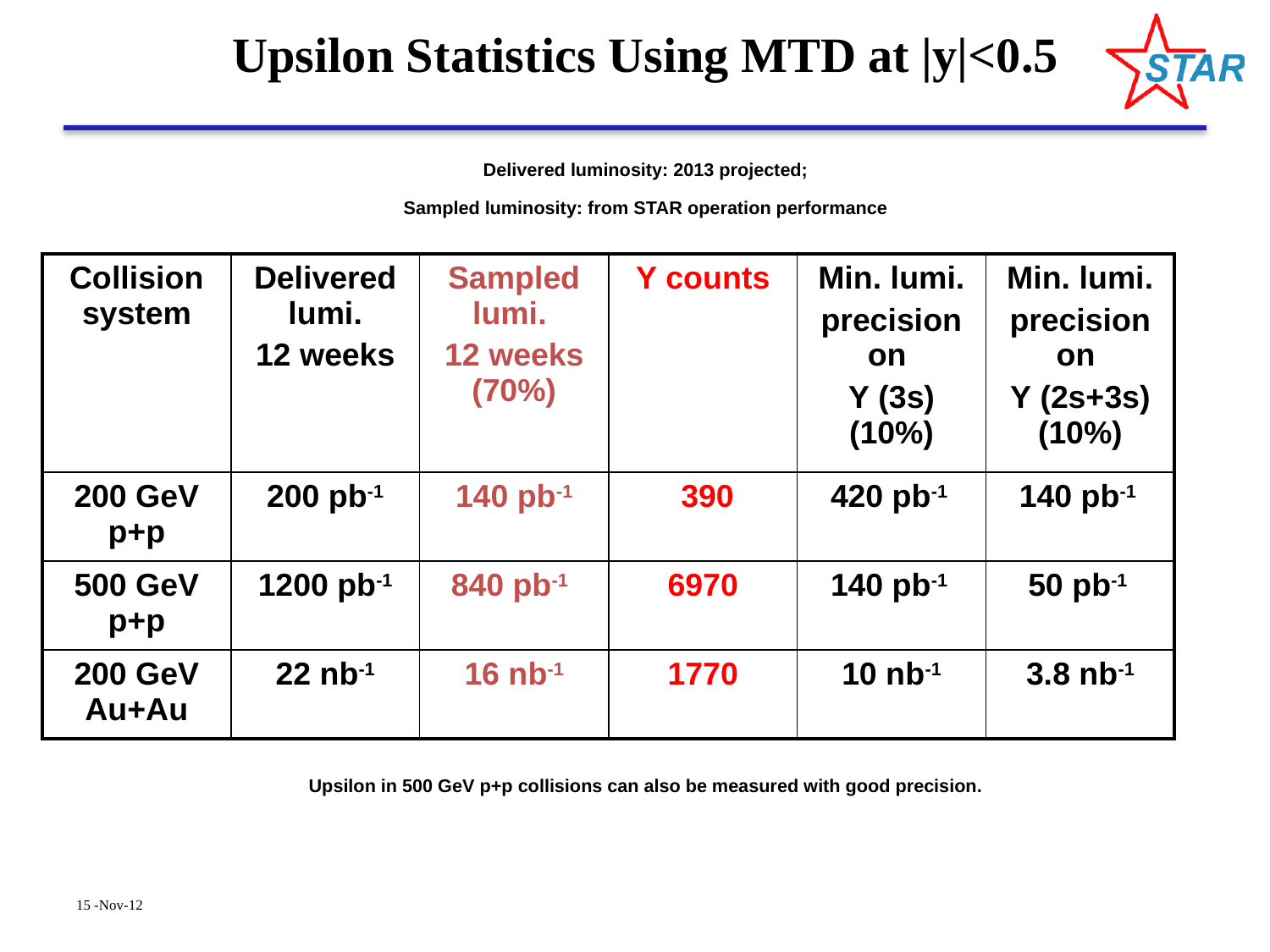

# Upsilon Statistics Using MTD at |y|<0.5
Delivered luminosity: 2013 projected;
Sampled luminosity: from STAR operation performance
| Collision system | Delivered lumi. 12 weeks | Sampled lumi. 12 weeks (70%) | Υ counts | Min. lumi. precision on Υ (3s) (10%) | Min. lumi. precision on Υ (2s+3s) (10%) |
| --- | --- | --- | --- | --- | --- |
| 200 GeV p+p | 200 pb-1 | 140 pb-1 | 390 | 420 pb-1 | 140 pb-1 |
| 500 GeV p+p | 1200 pb-1 | 840 pb-1 | 6970 | 140 pb-1 | 50 pb-1 |
| 200 GeV Au+Au | 22 nb-1 | 16 nb-1 | 1770 | 10 nb-1 | 3.8 nb-1 |
Upsilon in 500 GeV p+p collisions can also be measured with good precision.
15 -Nov-12